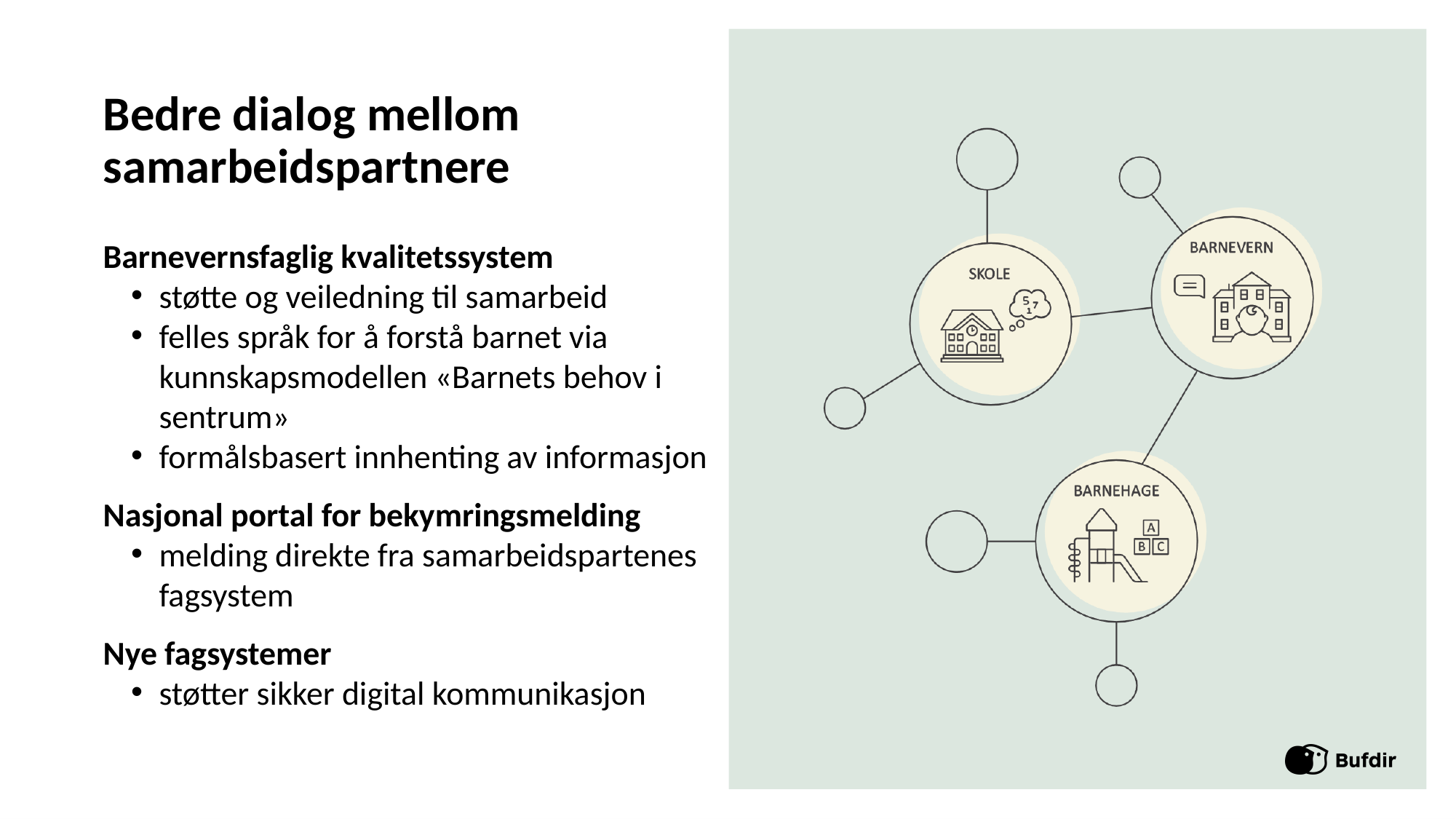

# Bedre dialog mellom samarbeidspartnere
Barnevernsfaglig kvalitetssystem
støtte og veiledning til samarbeid
felles språk for å forstå barnet via kunnskapsmodellen «Barnets behov i sentrum»
formålsbasert innhenting av informasjon
Nasjonal portal for bekymringsmelding
melding direkte fra samarbeidspartenes fagsystem
Nye fagsystemer
støtter sikker digital kommunikasjon